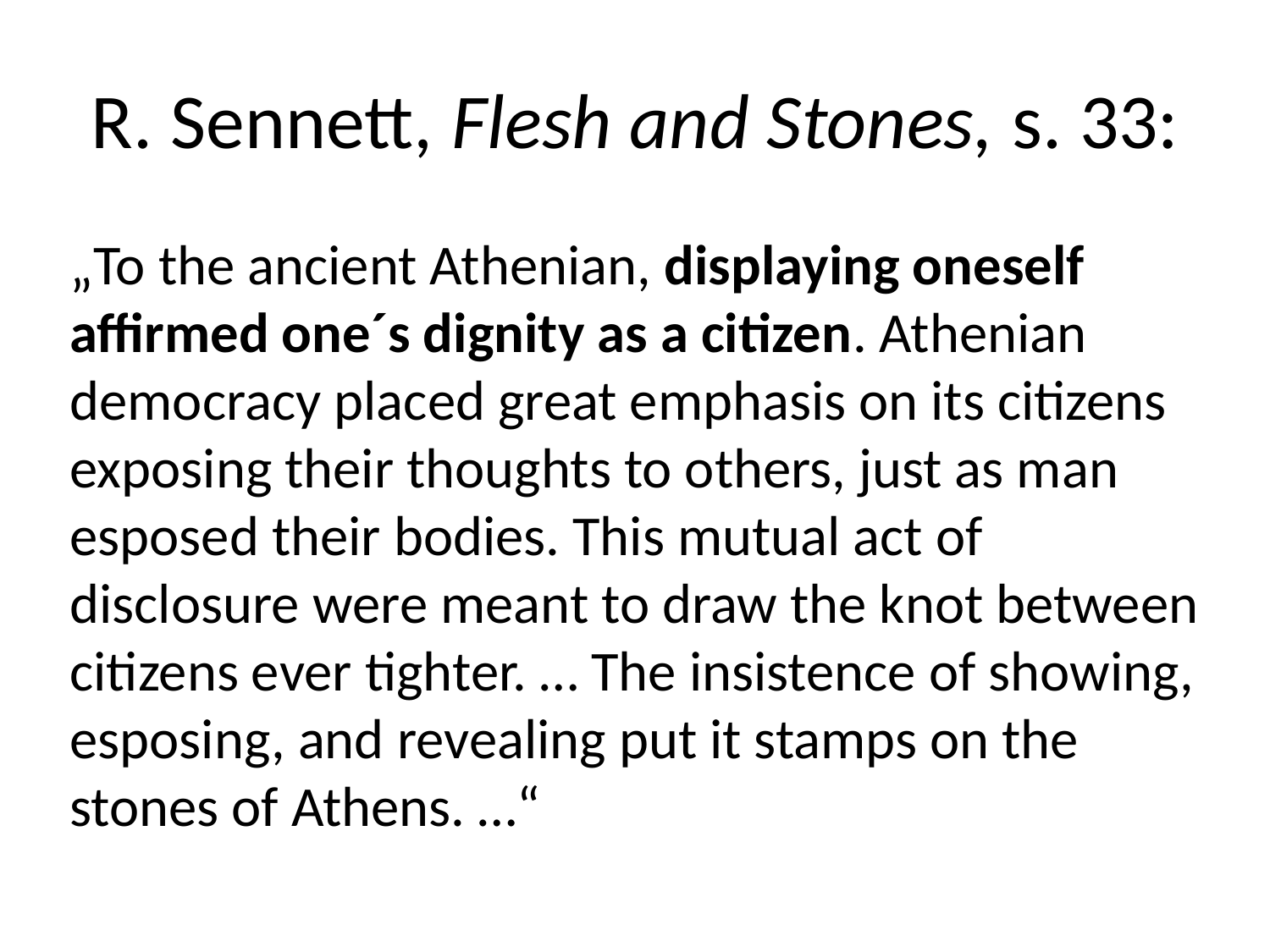

# R. Sennett, Flesh and Stones, s. 33:
„To the ancient Athenian, displaying oneself affirmed one´s dignity as a citizen. Athenian democracy placed great emphasis on its citizens exposing their thoughts to others, just as man esposed their bodies. This mutual act of disclosure were meant to draw the knot between citizens ever tighter. … The insistence of showing, esposing, and revealing put it stamps on the stones of Athens. …“